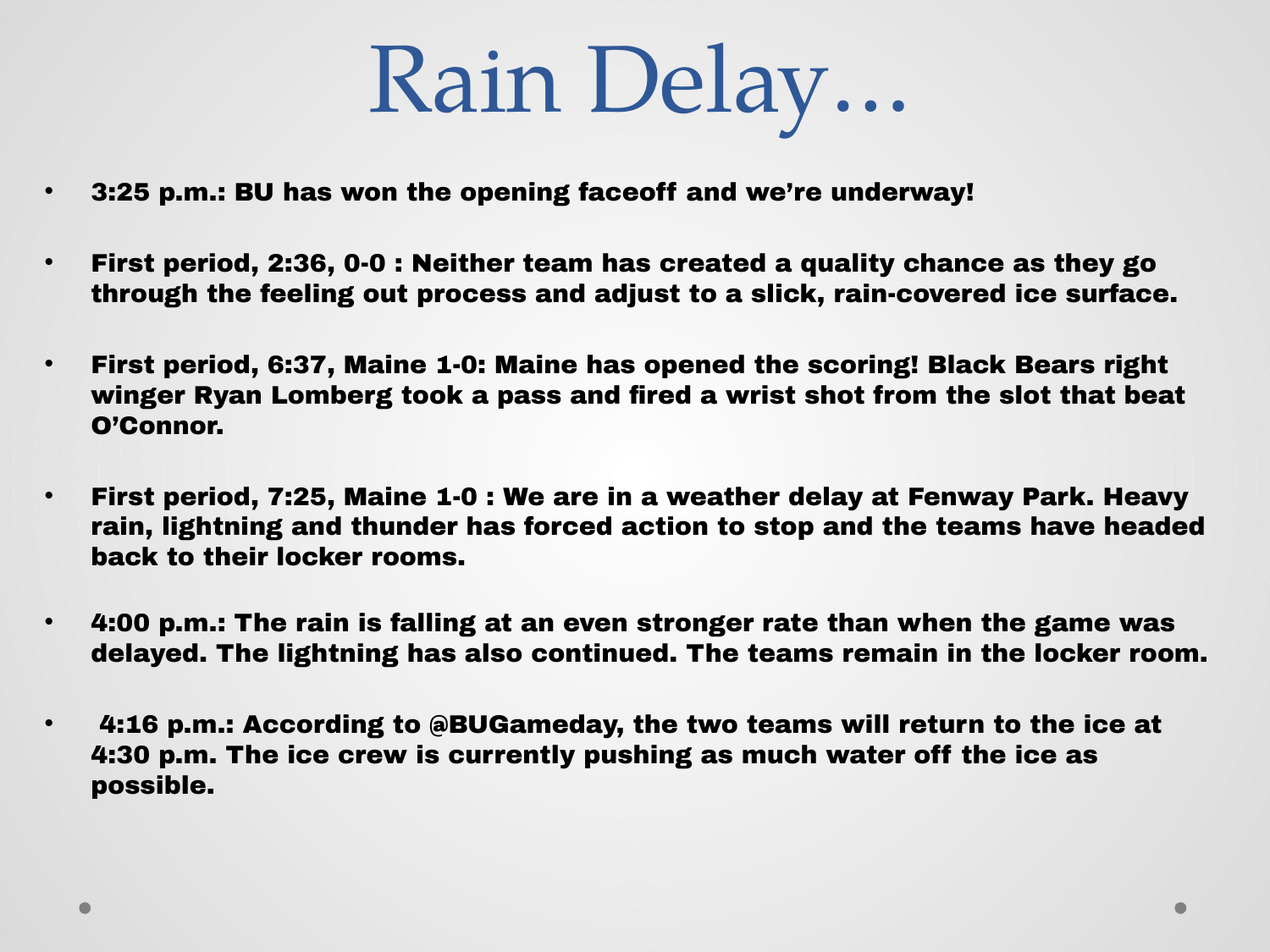

# Rain Delay…
3:25 p.m.: BU has won the opening faceoff and we’re underway!

First period, 2:36, 0-0 : Neither team has created a quality chance as they go through the feeling out process and adjust to a slick, rain-covered ice surface.

First period, 6:37, Maine 1-0: Maine has opened the scoring! Black Bears right winger Ryan Lomberg took a pass and fired a wrist shot from the slot that beat O’Connor.

First period, 7:25, Maine 1-0 : We are in a weather delay at Fenway Park. Heavy rain, lightning and thunder has forced action to stop and the teams have headed back to their locker rooms.
4:00 p.m.: The rain is falling at an even stronger rate than when the game was delayed. The lightning has also continued. The teams remain in the locker room.

 4:16 p.m.: According to @BUGameday, the two teams will return to the ice at 4:30 p.m. The ice crew is currently pushing as much water off the ice as possible.